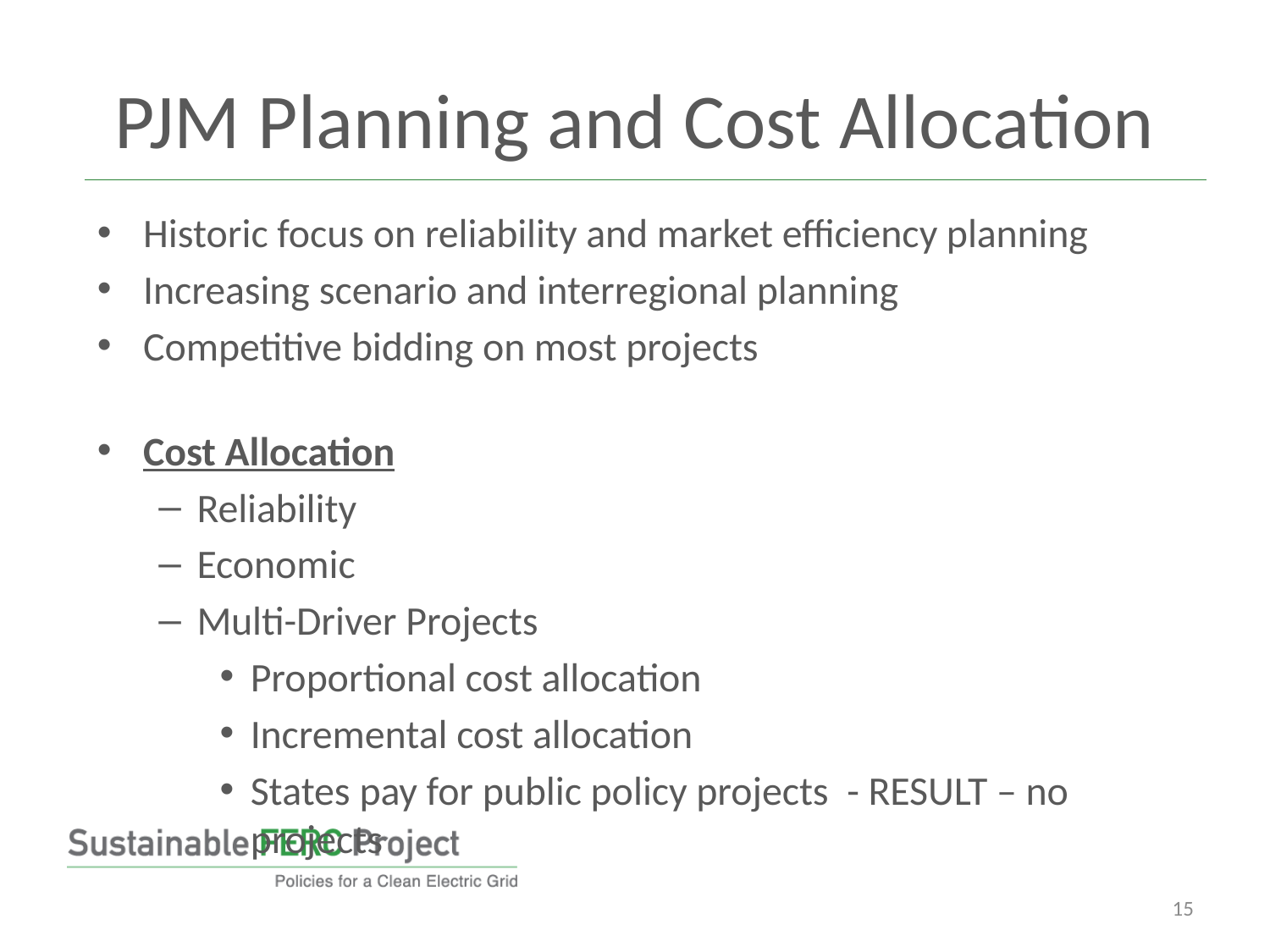

# PJM Planning and Cost Allocation
Historic focus on reliability and market efficiency planning
Increasing scenario and interregional planning
Competitive bidding on most projects

Cost Allocation
Reliability
Economic
Multi-Driver Projects
Proportional cost allocation
Incremental cost allocation
States pay for public policy projects  - RESULT – no projects

15